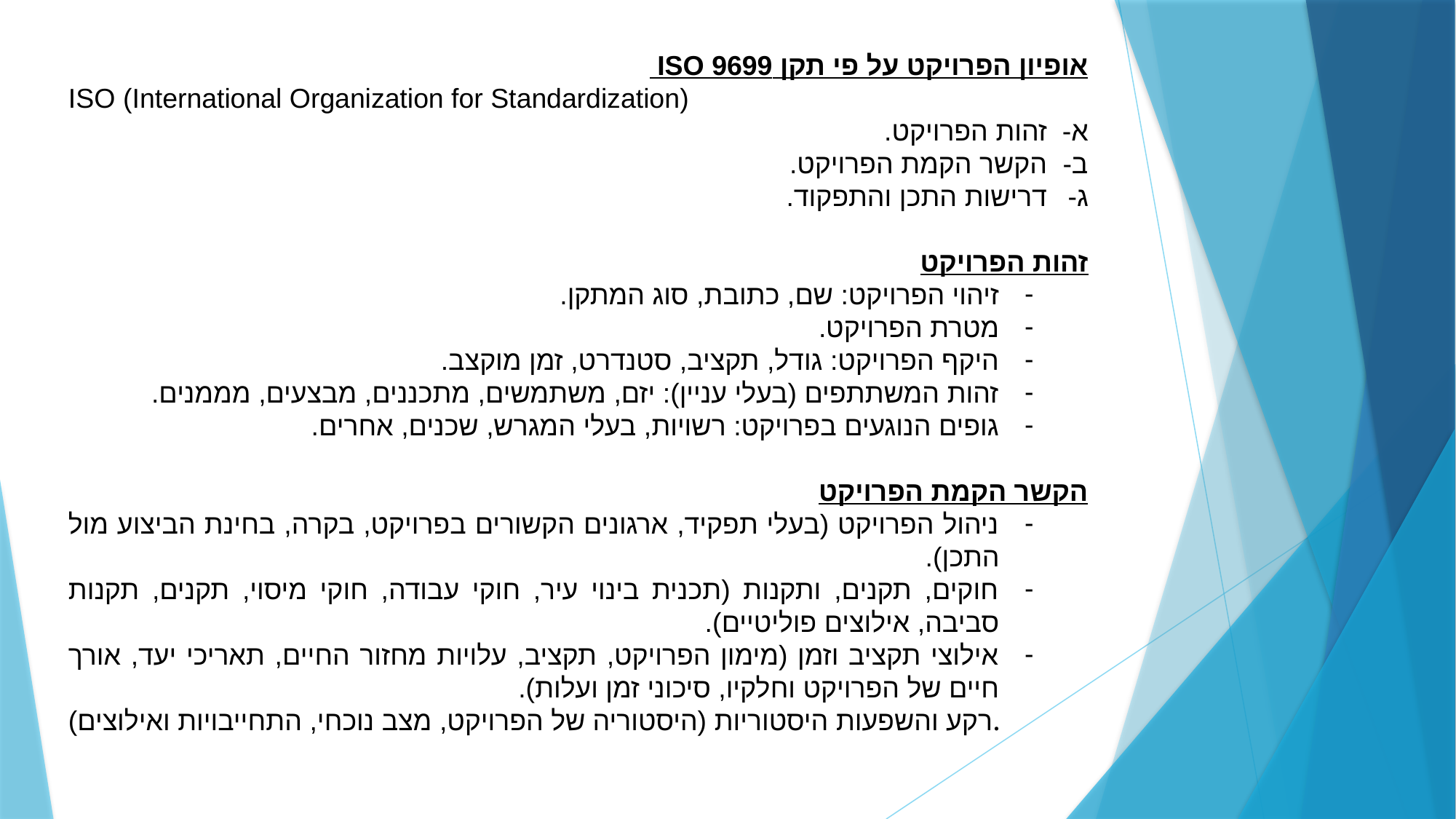

אופיון הפרויקט על פי תקן ISO 9699
ISO (International Organization for Standardization)
זהות הפרויקט.
הקשר הקמת הפרויקט.
דרישות התכן והתפקוד.

זהות הפרויקט
זיהוי הפרויקט: שם, כתובת, סוג המתקן.
מטרת הפרויקט.
היקף הפרויקט: גודל, תקציב, סטנדרט, זמן מוקצב.
זהות המשתתפים (בעלי עניין): יזם, משתמשים, מתכננים, מבצעים, מממנים.
גופים הנוגעים בפרויקט: רשויות, בעלי המגרש, שכנים, אחרים.

הקשר הקמת הפרויקט
ניהול הפרויקט (בעלי תפקיד, ארגונים הקשורים בפרויקט, בקרה, בחינת הביצוע מול התכן).
חוקים, תקנים, ותקנות (תכנית בינוי עיר, חוקי עבודה, חוקי מיסוי, תקנים, תקנות סביבה, אילוצים פוליטיים).
אילוצי תקציב וזמן (מימון הפרויקט, תקציב, עלויות מחזור החיים, תאריכי יעד, אורך חיים של הפרויקט וחלקיו, סיכוני זמן ועלות).
רקע והשפעות היסטוריות (היסטוריה של הפרויקט, מצב נוכחי, התחייבויות ואילוצים).